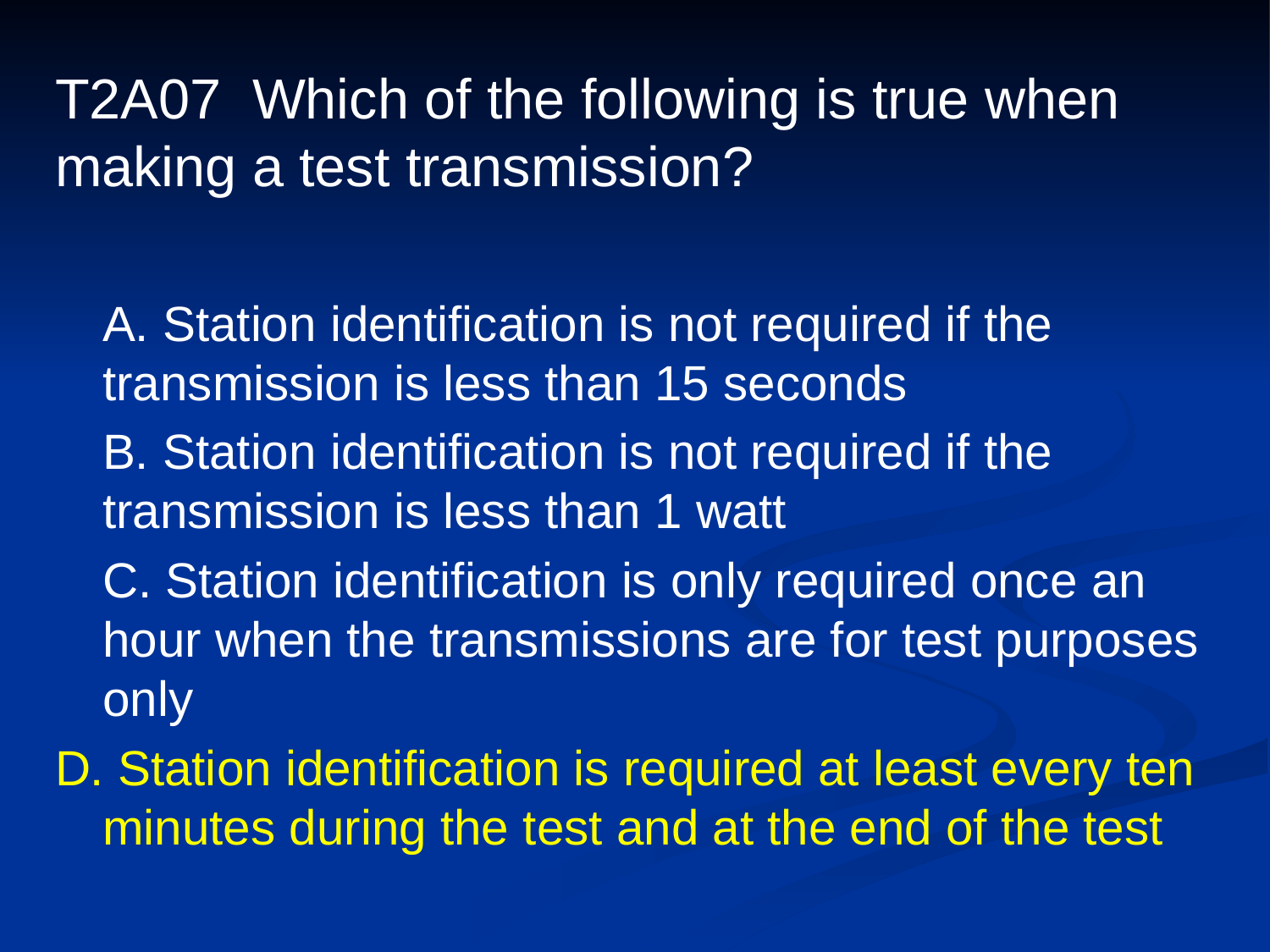

# T2A07  Which of the following is true when making a test transmission?
	A. Station identification is not required if the transmission is less than 15 seconds
	B. Station identification is not required if the transmission is less than 1 watt
	C. Station identification is only required once an hour when the transmissions are for test purposes only
D. Station identification is required at least every ten minutes during the test and at the end of the test